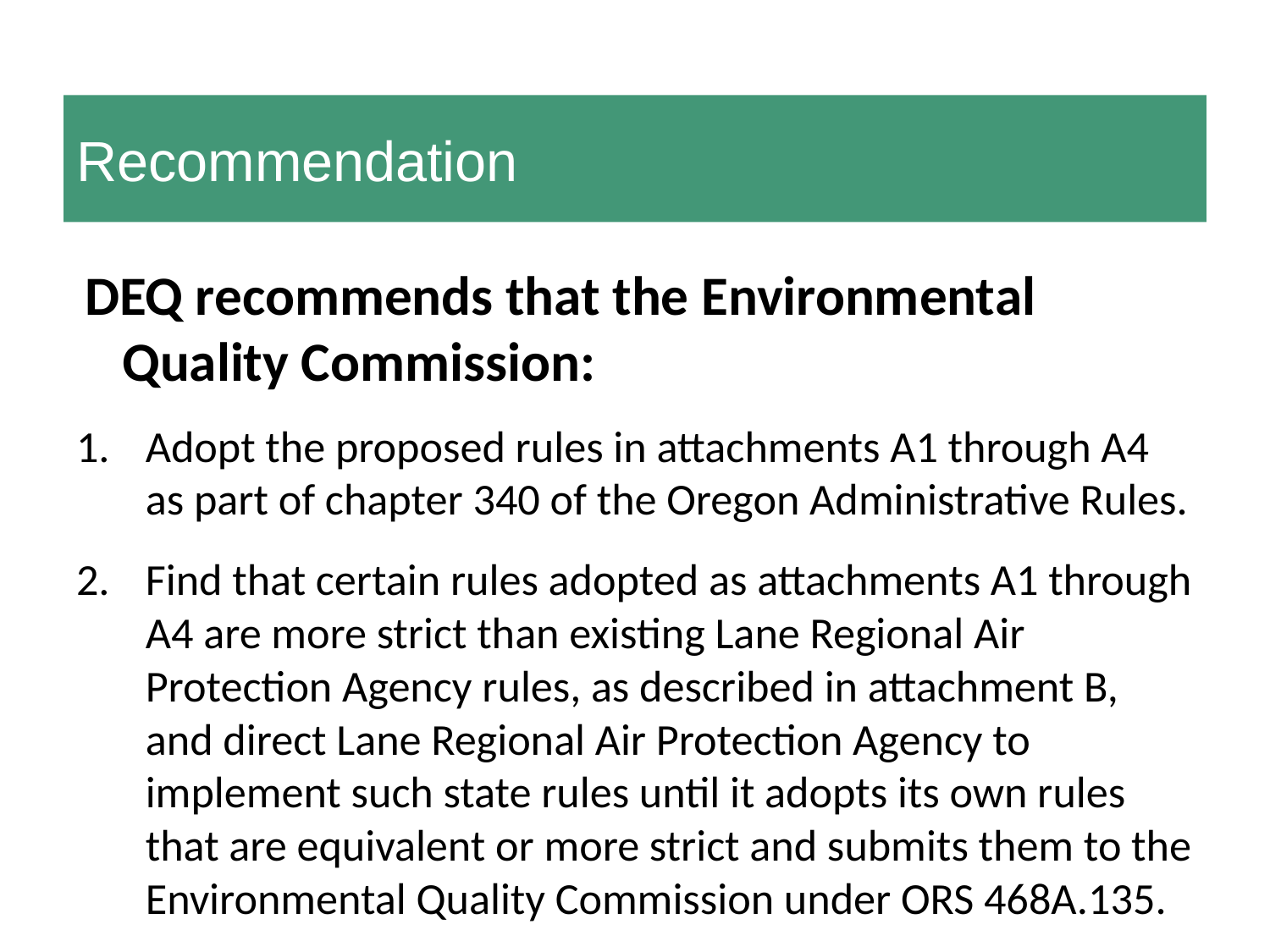

# Recommendation
 DEQ recommends that the Environmental Quality Commission:

Adopt the proposed rules in attachments A1 through A4 as part of chapter 340 of the Oregon Administrative Rules.

Find that certain rules adopted as attachments A1 through A4 are more strict than existing Lane Regional Air Protection Agency rules, as described in attachment B, and direct Lane Regional Air Protection Agency to implement such state rules until it adopts its own rules that are equivalent or more strict and submits them to the Environmental Quality Commission under ORS 468A.135.